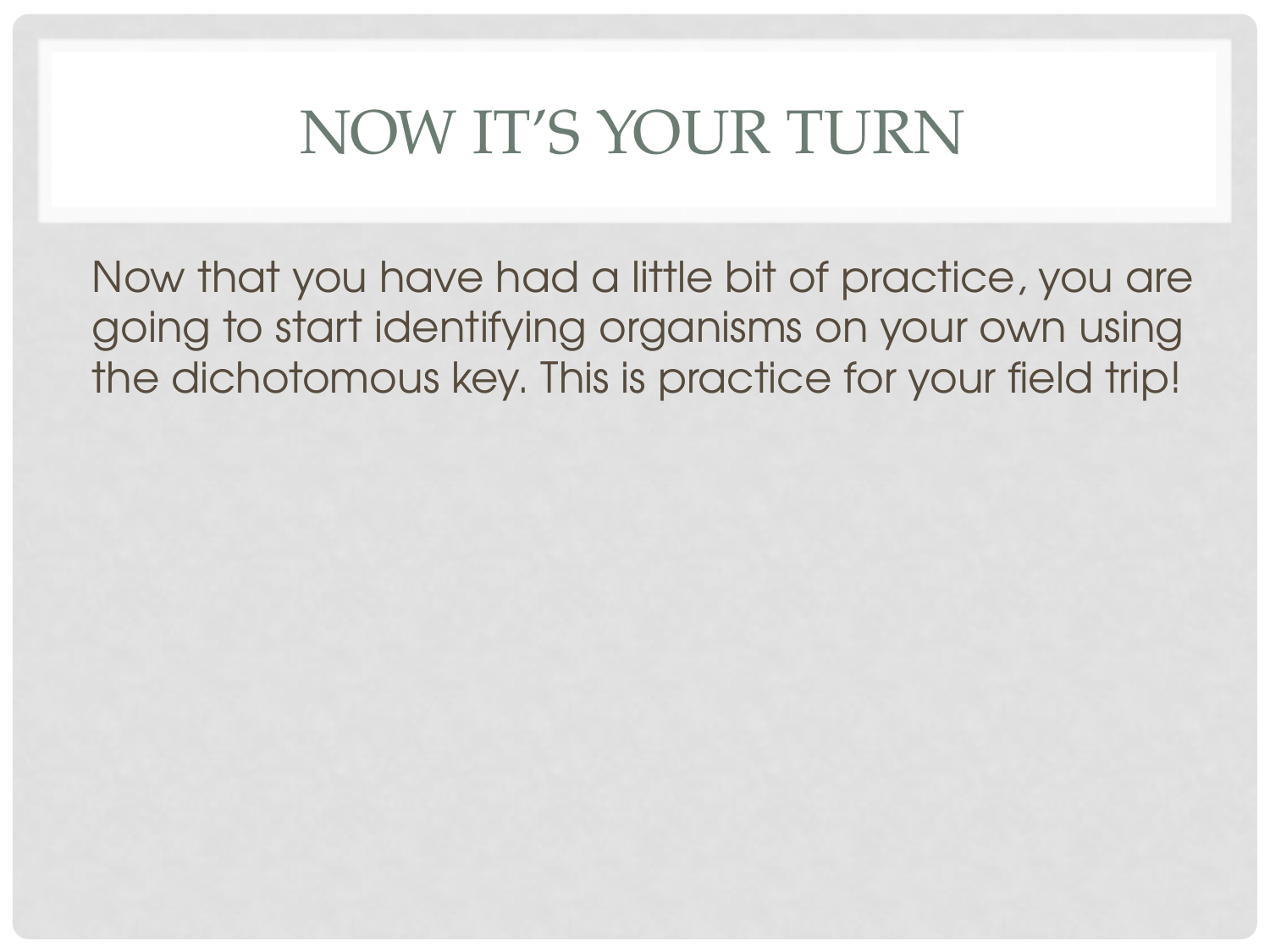

# Now it’s your turn
Now that you have had a little bit of practice, you are going to start identifying organisms on your own using the dichotomous key. This is practice for your field trip!